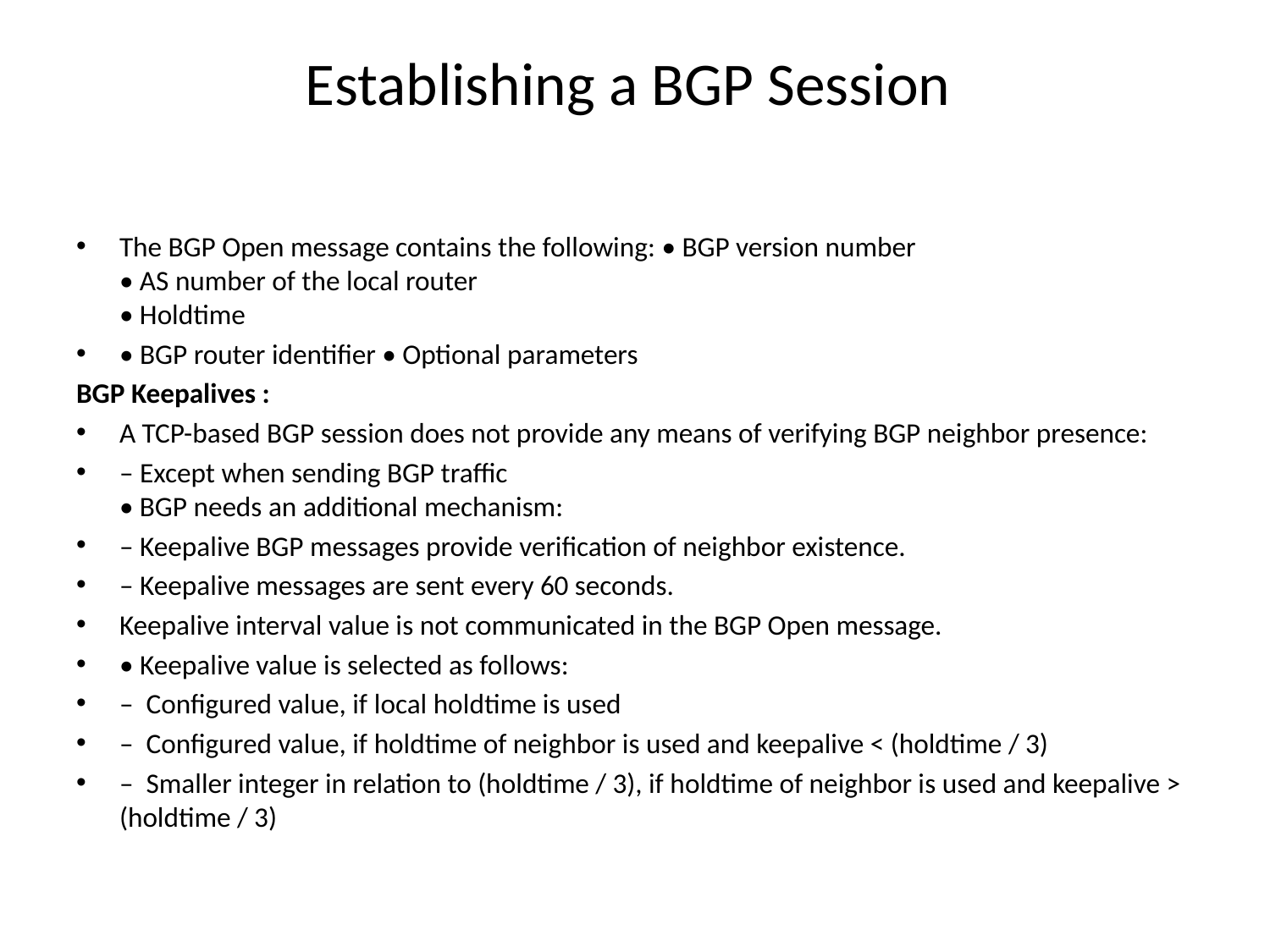

# Establishing a BGP Session
The BGP Open message contains the following: • BGP version number
• AS number of the local router
• Holdtime
• BGP router identifier • Optional parameters
BGP Keepalives :
A TCP-based BGP session does not provide any means of verifying BGP neighbor presence:
– Except when sending BGP traffic
• BGP needs an additional mechanism:
– Keepalive BGP messages provide verification of neighbor existence.
– Keepalive messages are sent every 60 seconds.
Keepalive interval value is not communicated in the BGP Open message.
• Keepalive value is selected as follows:
–  Configured value, if local holdtime is used
–  Configured value, if holdtime of neighbor is used and keepalive < (holdtime / 3)
–  Smaller integer in relation to (holdtime / 3), if holdtime of neighbor is used and keepalive > (holdtime / 3)